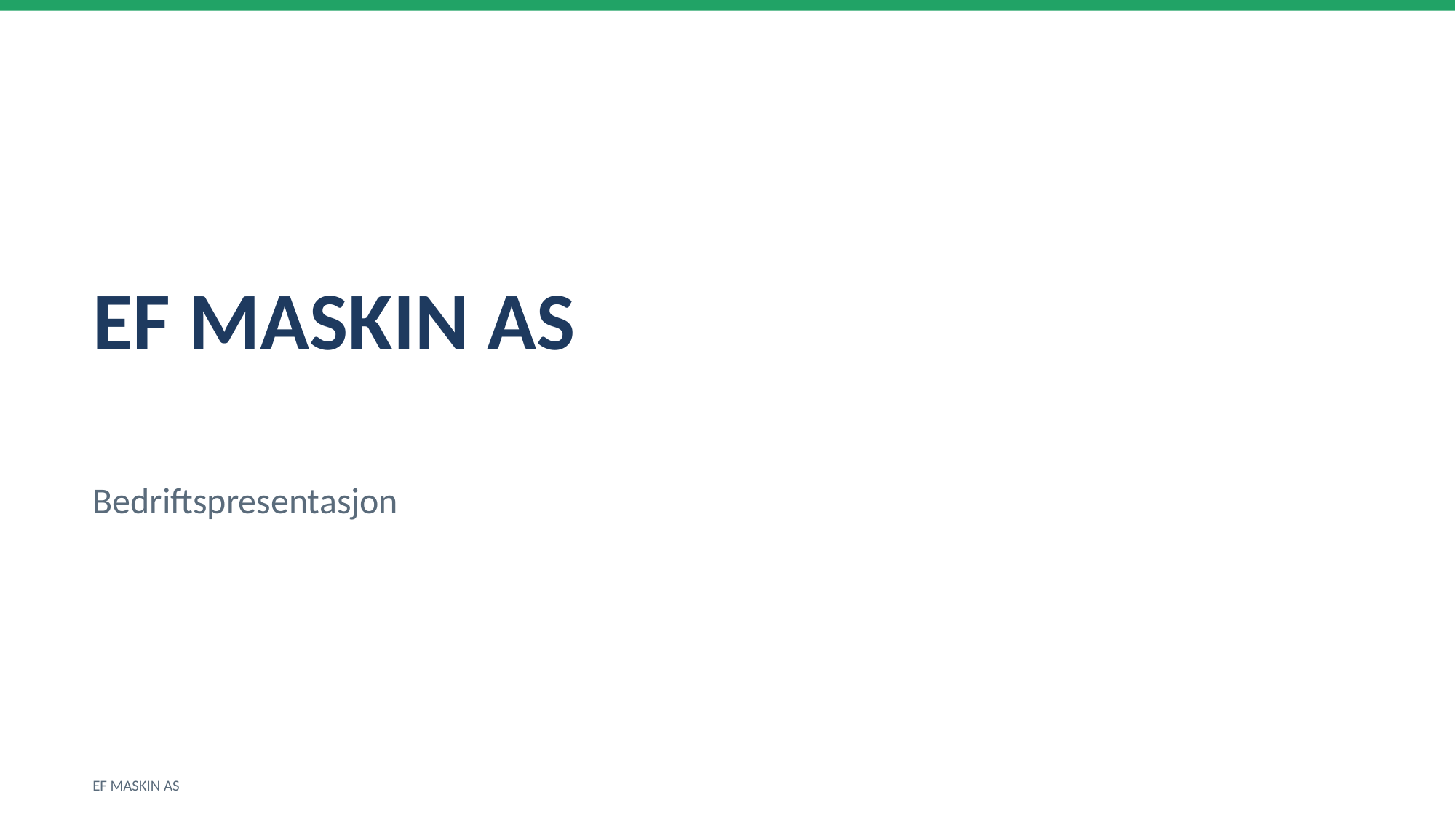

EF MASKIN AS
Bedriftspresentasjon
EF MASKIN AS